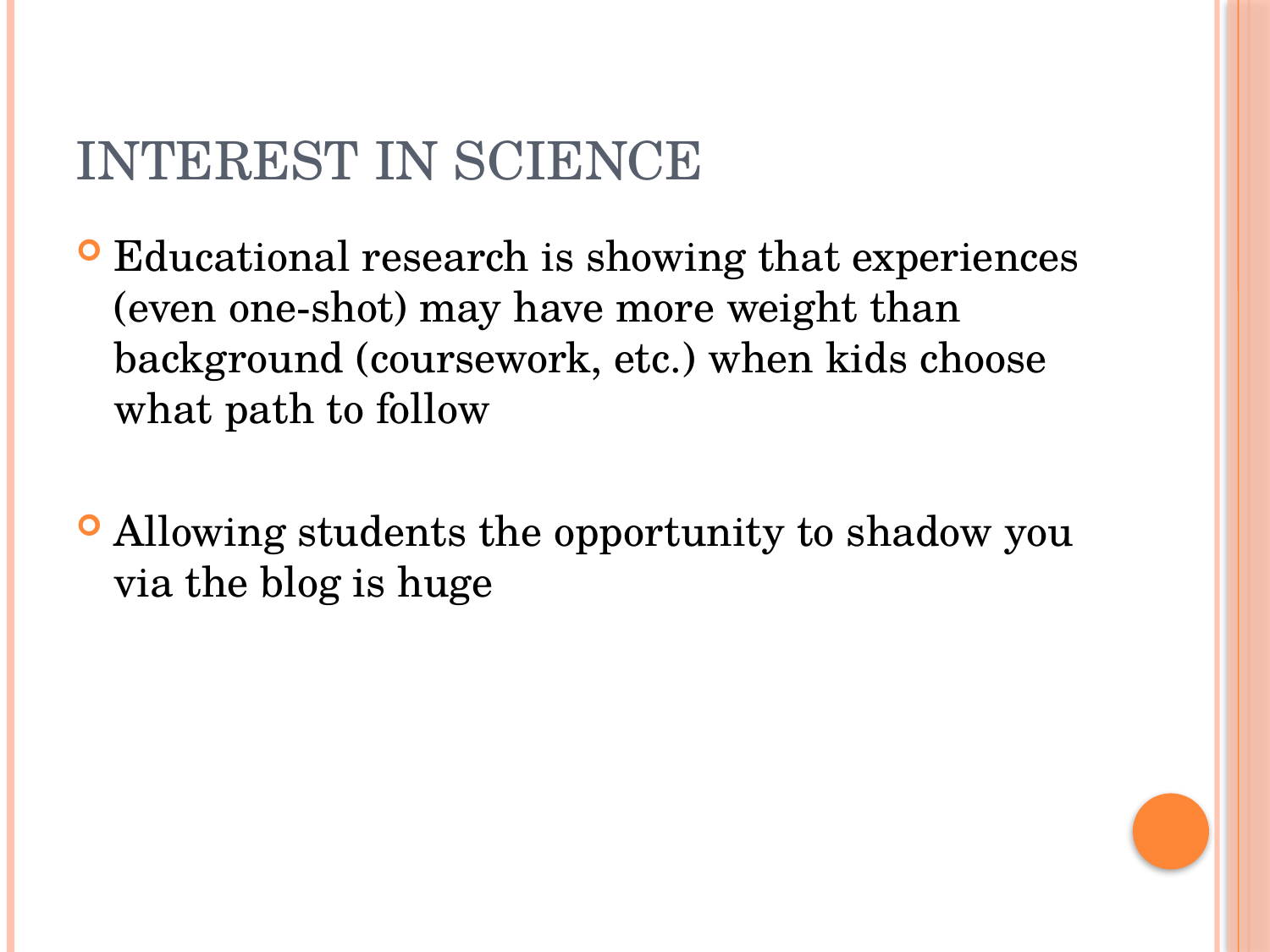

# Interest in Science
Educational research is showing that experiences (even one-shot) may have more weight than background (coursework, etc.) when kids choose what path to follow

Allowing students the opportunity to shadow you via the blog is huge